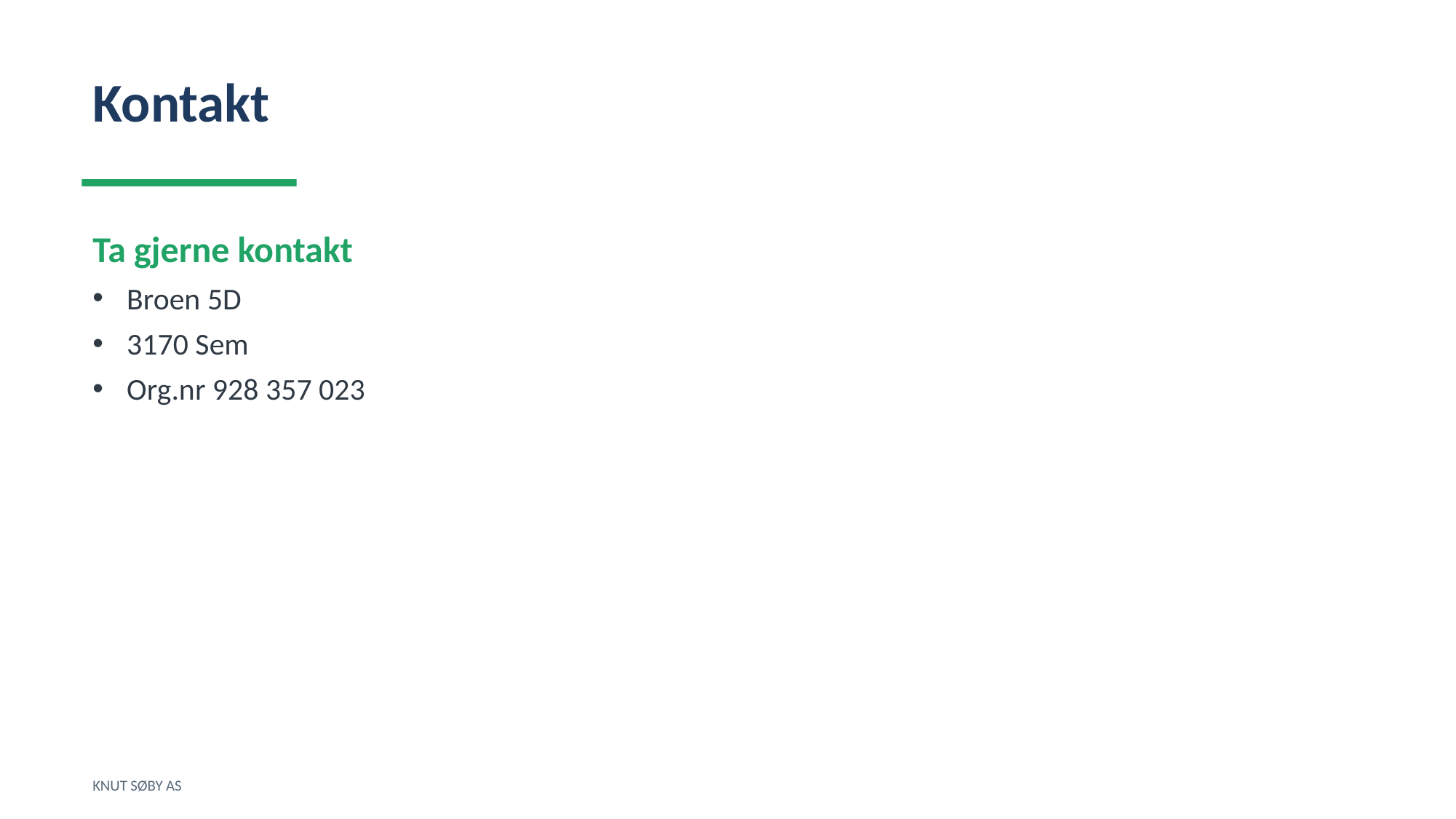

Kontakt

Ta gjerne kontakt
Broen 5D
3170 Sem
Org.nr 928 357 023
KNUT SØBY AS